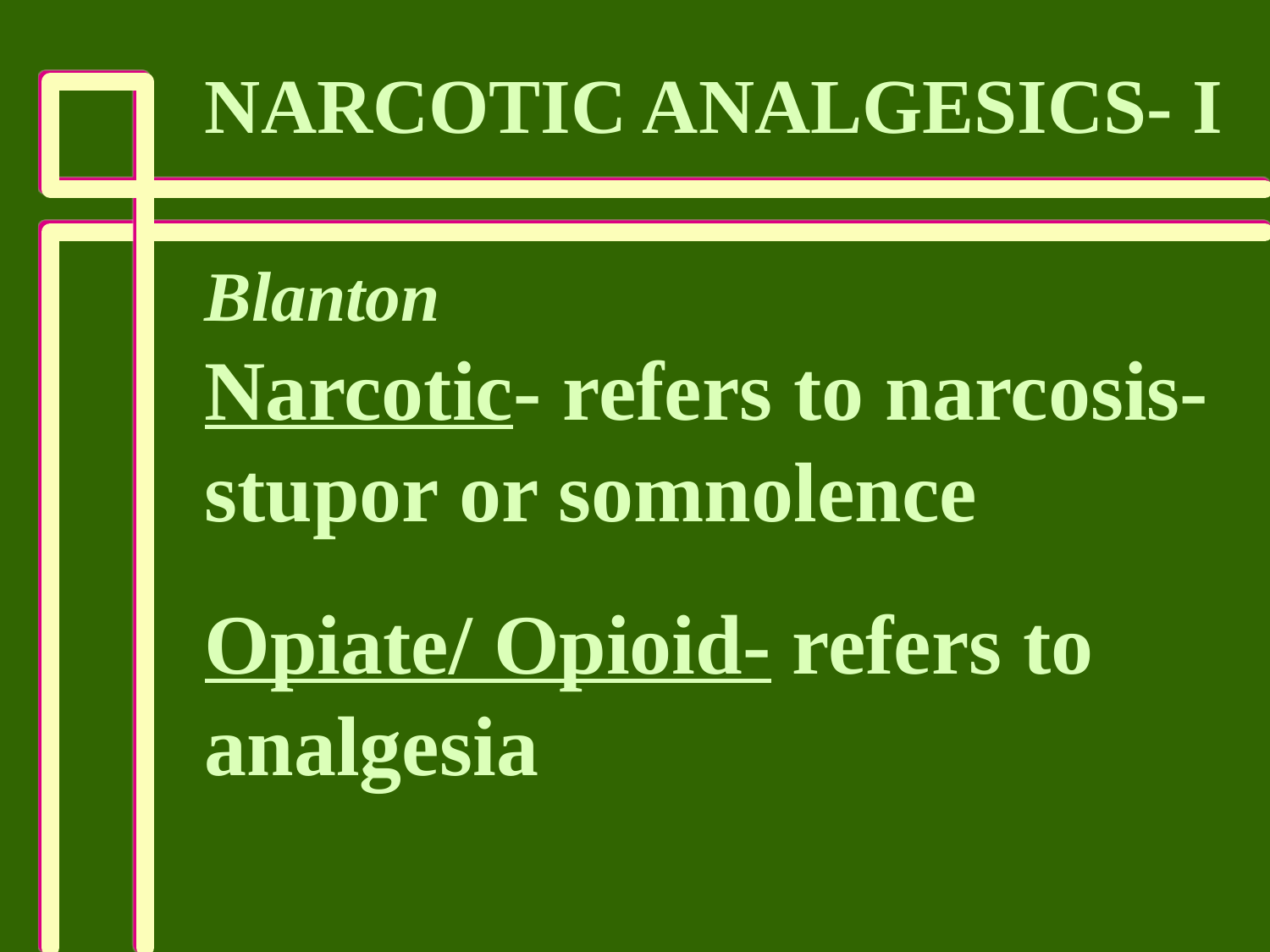

NARCOTIC ANALGESICS- I

Blanton
Narcotic- refers to narcosis-
stupor or somnolence

Opiate/ Opioid- refers to
analgesia